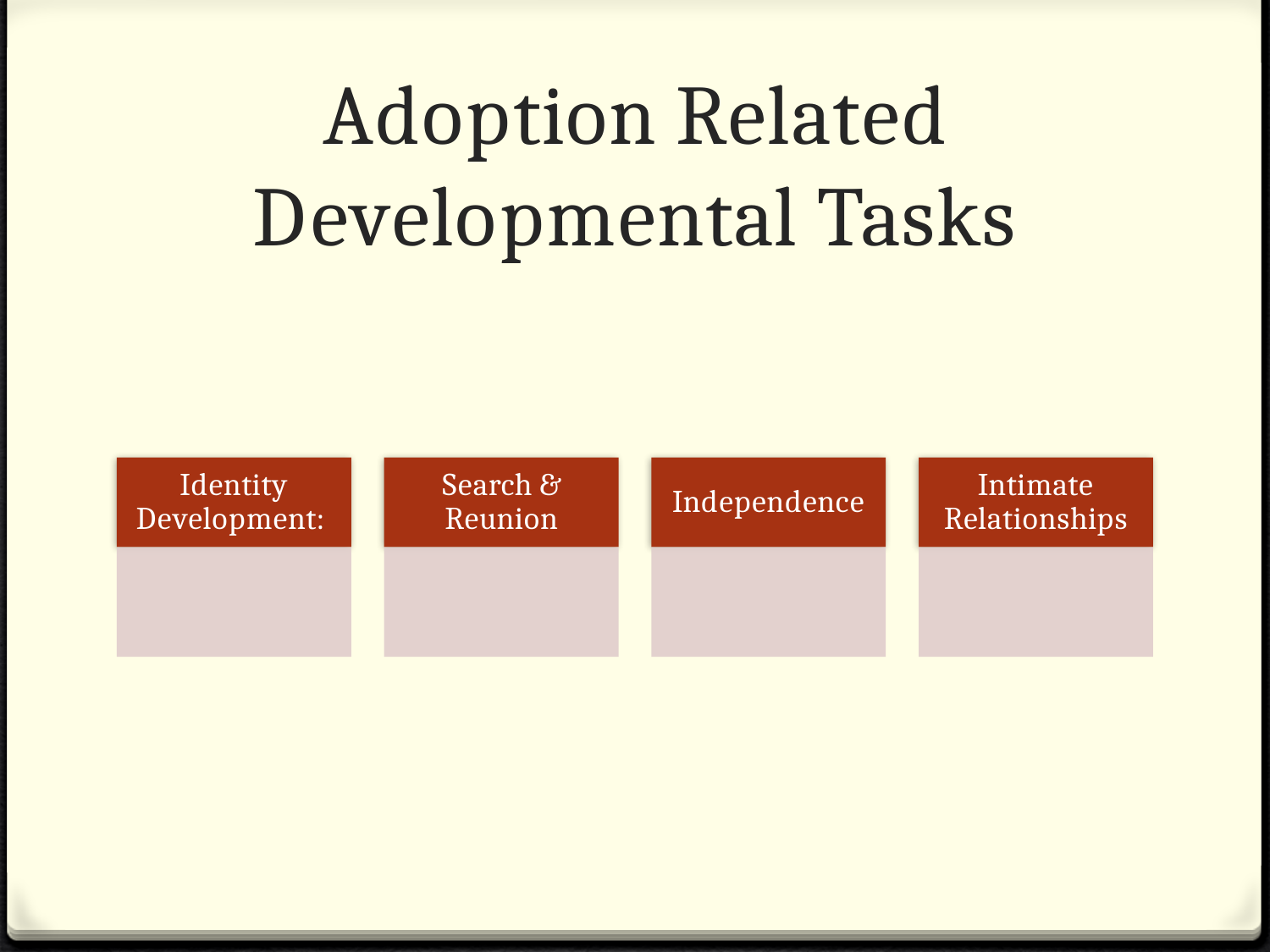

# Adoption Related Developmental Tasks
Identity Development:
Search & Reunion
Independence
Intimate Relationships